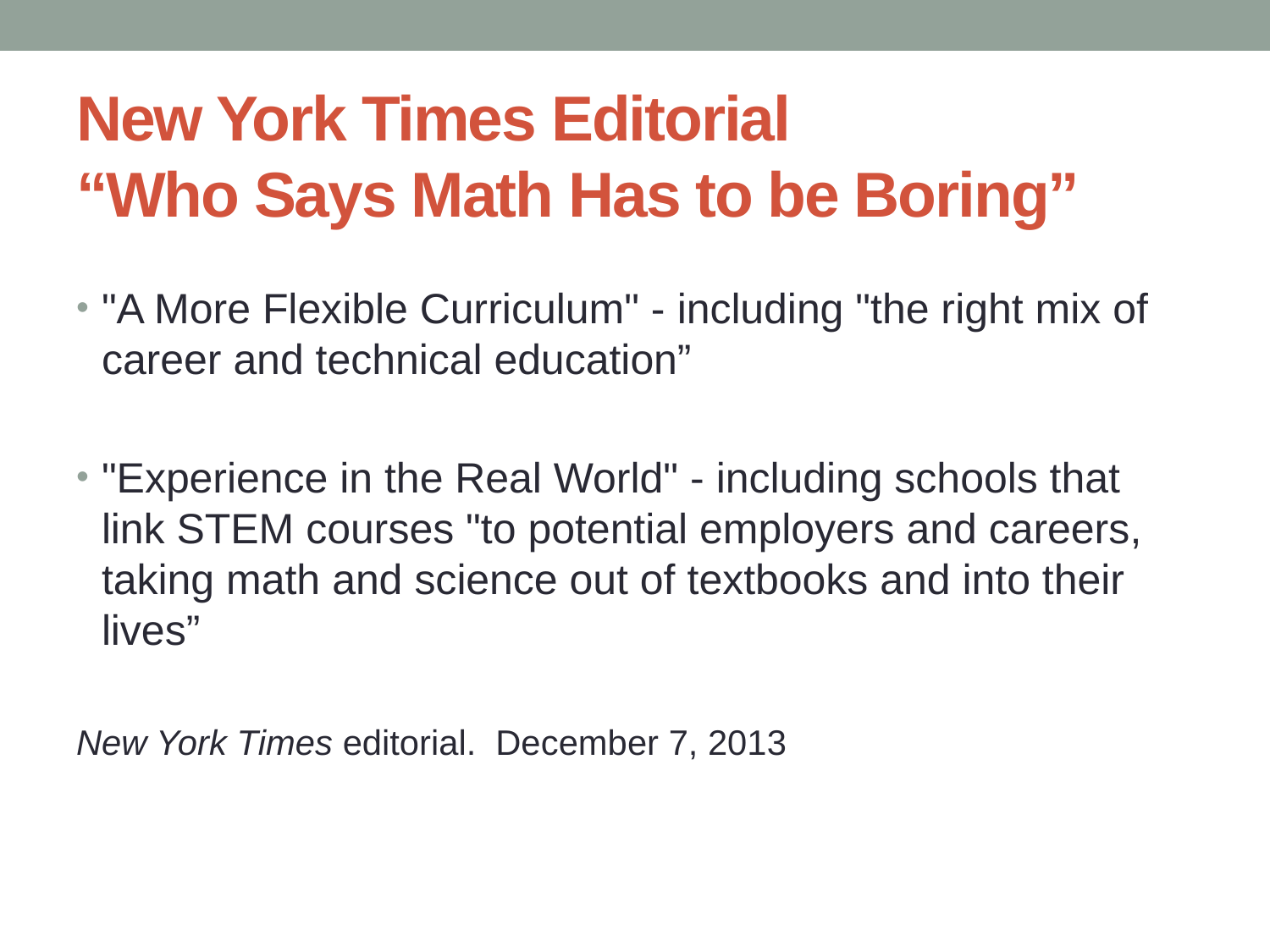

# New York Times Editorial “Who Says Math Has to be Boring”
"A More Flexible Curriculum" - including "the right mix of career and technical education”

"Experience in the Real World" - including schools that link STEM courses "to potential employers and careers, taking math and science out of textbooks and into their lives”

New York Times editorial.  December 7, 2013